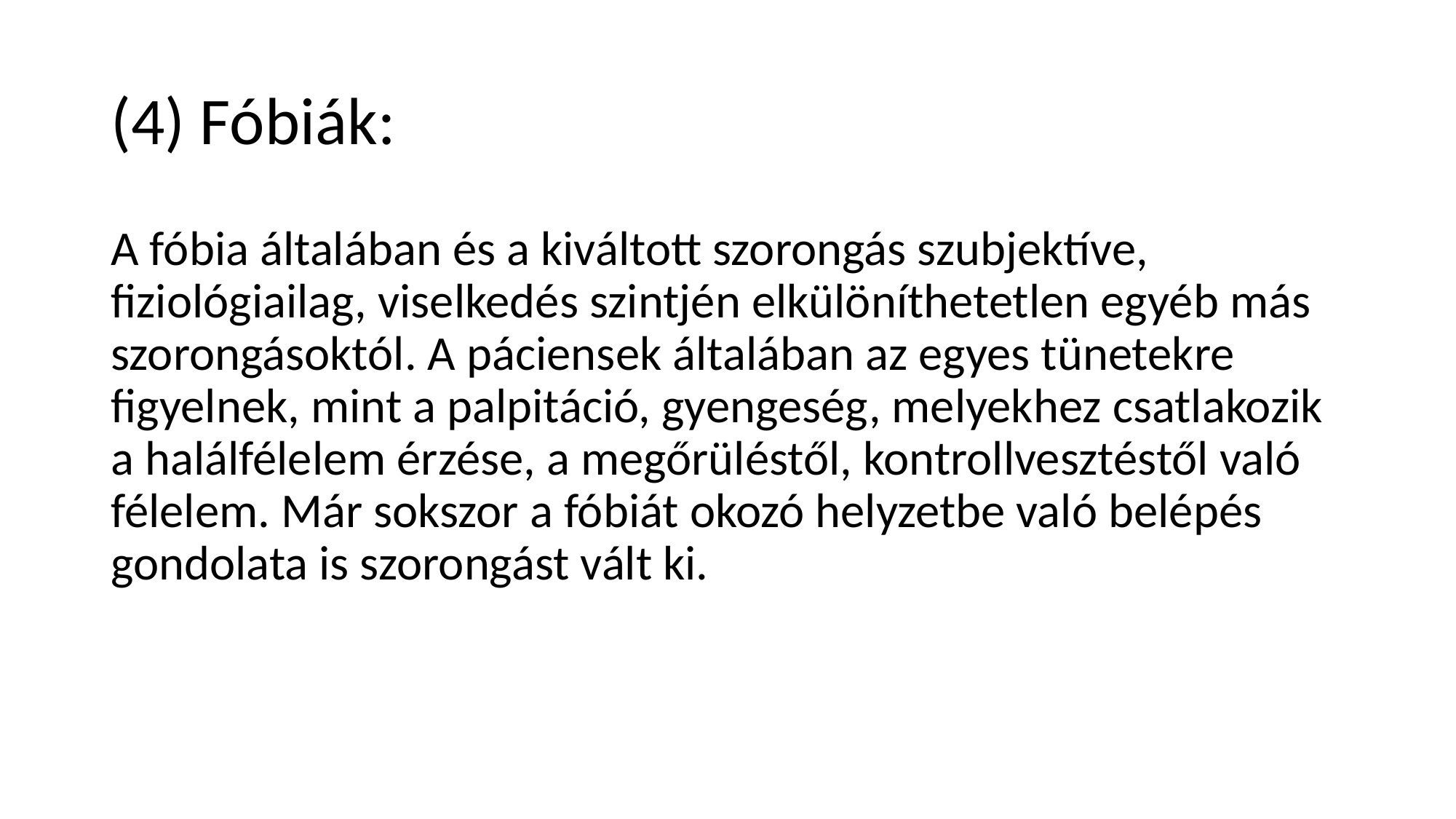

# (4) Fóbiák:
A fóbia általában és a kiváltott szorongás szubjektíve, fiziológiailag, viselkedés szintjén elkülöníthetetlen egyéb más szorongásoktól. A páciensek általában az egyes tünetekre figyelnek, mint a palpitáció, gyengeség, melyekhez csatlakozik a halálfélelem érzése, a megőrüléstől, kontrollvesztéstől való félelem. Már sokszor a fóbiát okozó helyzetbe való belépés gondolata is szorongást vált ki.